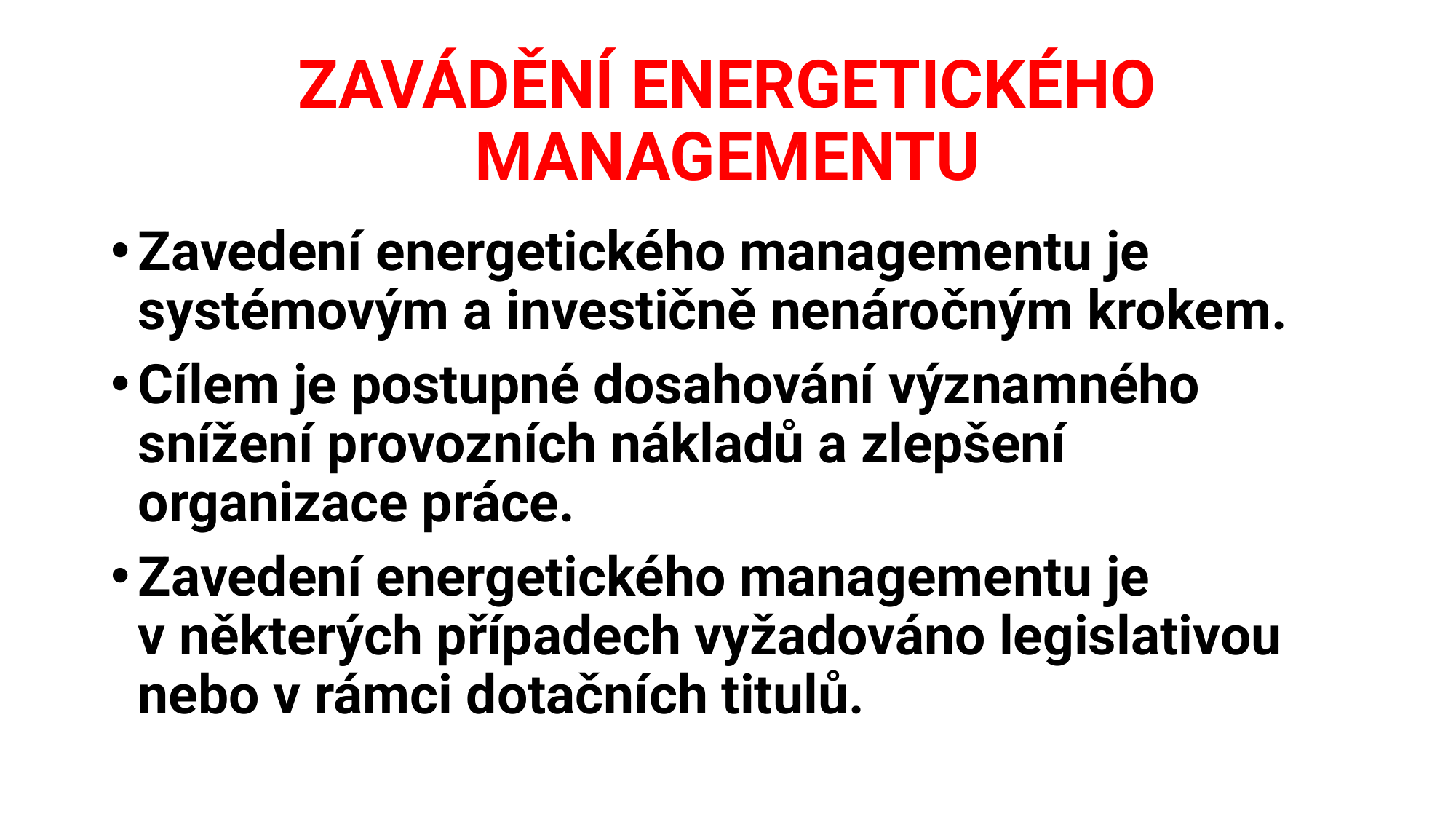

# ZAVÁDĚNÍ ENERGETICKÉHO MANAGEMENTU
Zavedení energetického managementu je systémovým a investičně nenáročným krokem.
Cílem je postupné dosahování významného snížení provozních nákladů a zlepšení organizace práce.
Zavedení energetického managementu je v některých případech vyžadováno legislativou nebo v rámci dotačních titulů.